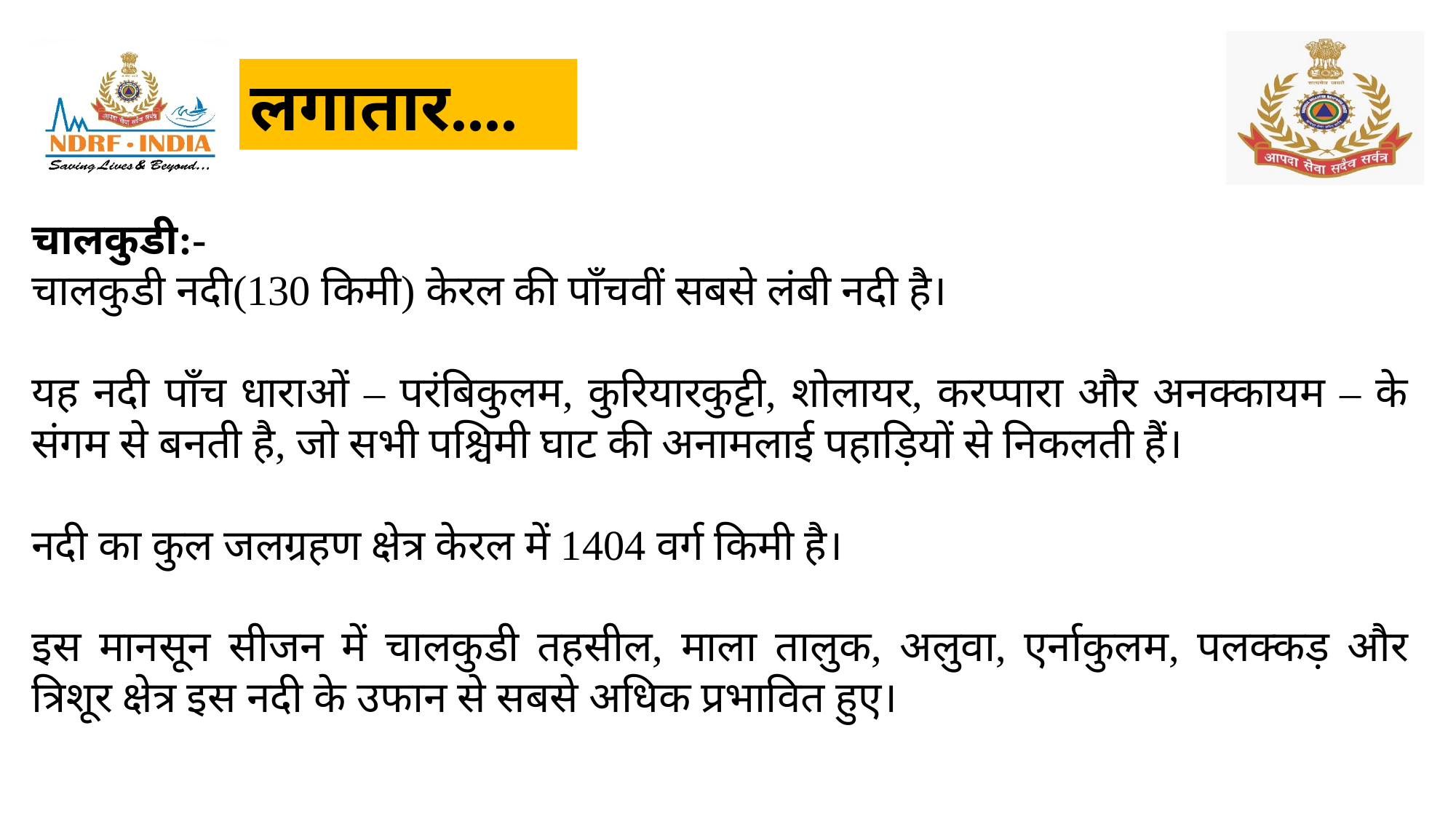

लगातार....
चालकुडी:-
चालकुडी नदी(130 किमी) केरल की पाँचवीं सबसे लंबी नदी है।

यह नदी पाँच धाराओं – परंबिकुलम, कुरियारकुट्टी, शोलायर, करप्पारा और अनक्कायम – के संगम से बनती है, जो सभी पश्चिमी घाट की अनामलाई पहाड़ियों से निकलती हैं।

नदी का कुल जलग्रहण क्षेत्र केरल में 1404 वर्ग किमी है।

इस मानसून सीजन में चालकुडी तहसील, माला तालुक, अलुवा, एर्नाकुलम, पलक्कड़ और त्रिशूर क्षेत्र इस नदी के उफान से सबसे अधिक प्रभावित हुए।